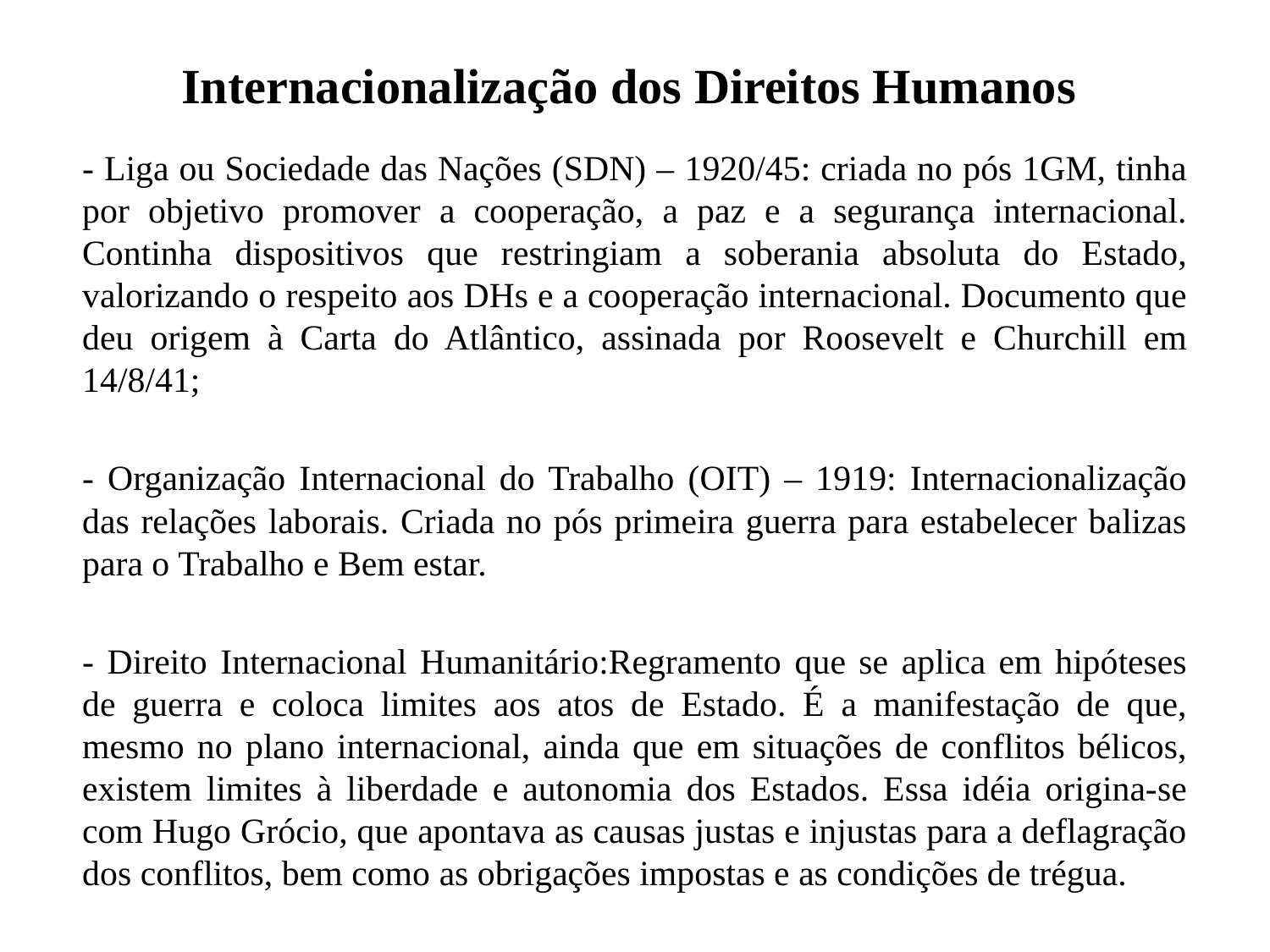

# Internacionalização dos Direitos Humanos
- Liga ou Sociedade das Nações (SDN) – 1920/45: criada no pós 1GM, tinha por objetivo promover a cooperação, a paz e a segurança internacional. Continha dispositivos que restringiam a soberania absoluta do Estado, valorizando o respeito aos DHs e a cooperação internacional. Documento que deu origem à Carta do Atlântico, assinada por Roosevelt e Churchill em 14/8/41;

- Organização Internacional do Trabalho (OIT) – 1919: Internacionalização das relações laborais. Criada no pós primeira guerra para estabelecer balizas para o Trabalho e Bem estar.

- Direito Internacional Humanitário:Regramento que se aplica em hipóteses de guerra e coloca limites aos atos de Estado. É a manifestação de que, mesmo no plano internacional, ainda que em situações de conflitos bélicos, existem limites à liberdade e autonomia dos Estados. Essa idéia origina-se com Hugo Grócio, que apontava as causas justas e injustas para a deflagração dos conflitos, bem como as obrigações impostas e as condições de trégua.